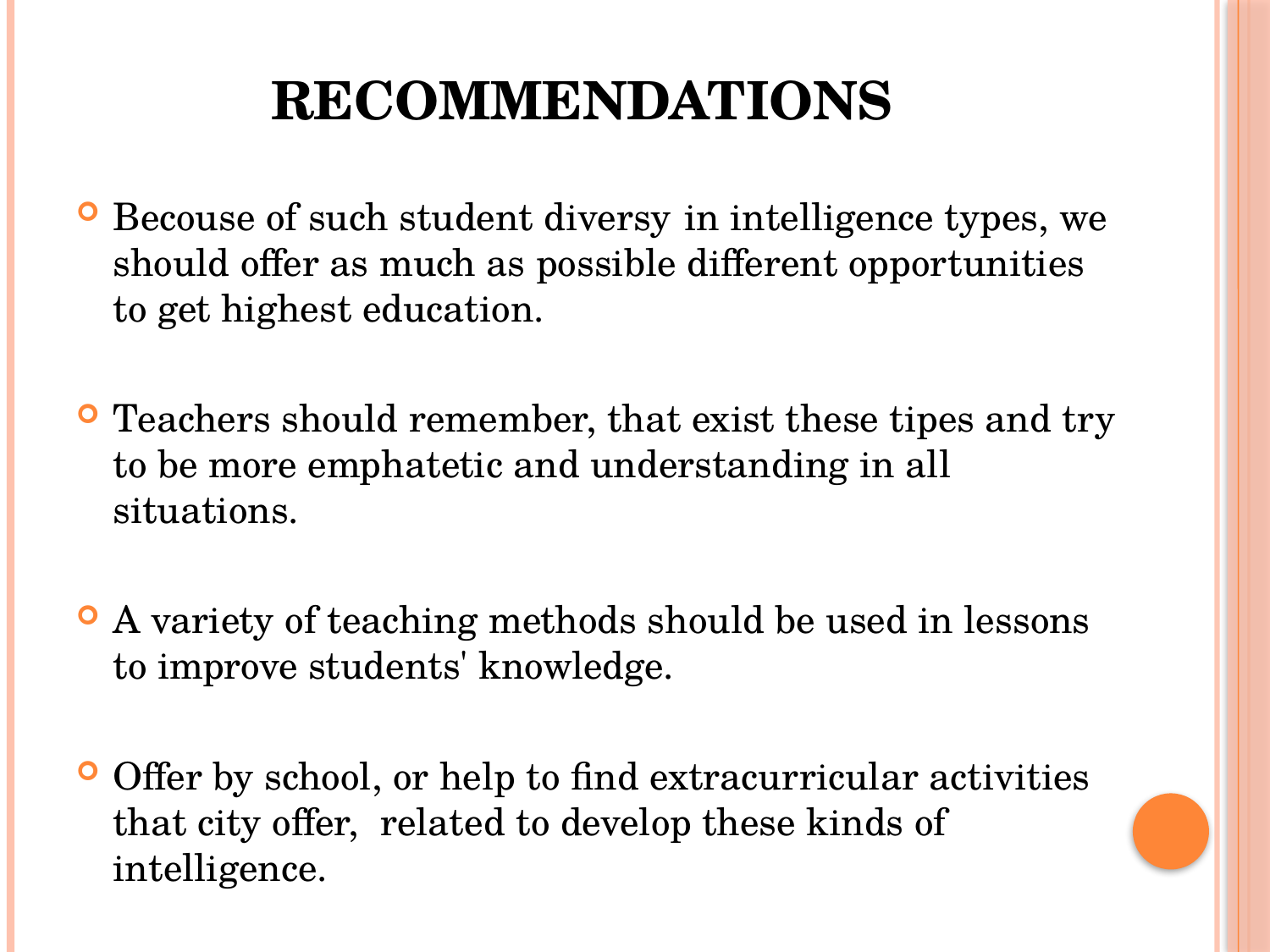

# recommendations
Becouse of such student diversy in intelligence types, we should offer as much as possible different opportunities to get highest education.

Teachers should remember, that exist these tipes and try to be more emphatetic and understanding in all situations.

A variety of teaching methods should be used in lessons to improve students' knowledge.

Offer by school, or help to find extracurricular activities that city offer,  related to develop these kinds of intelligence.